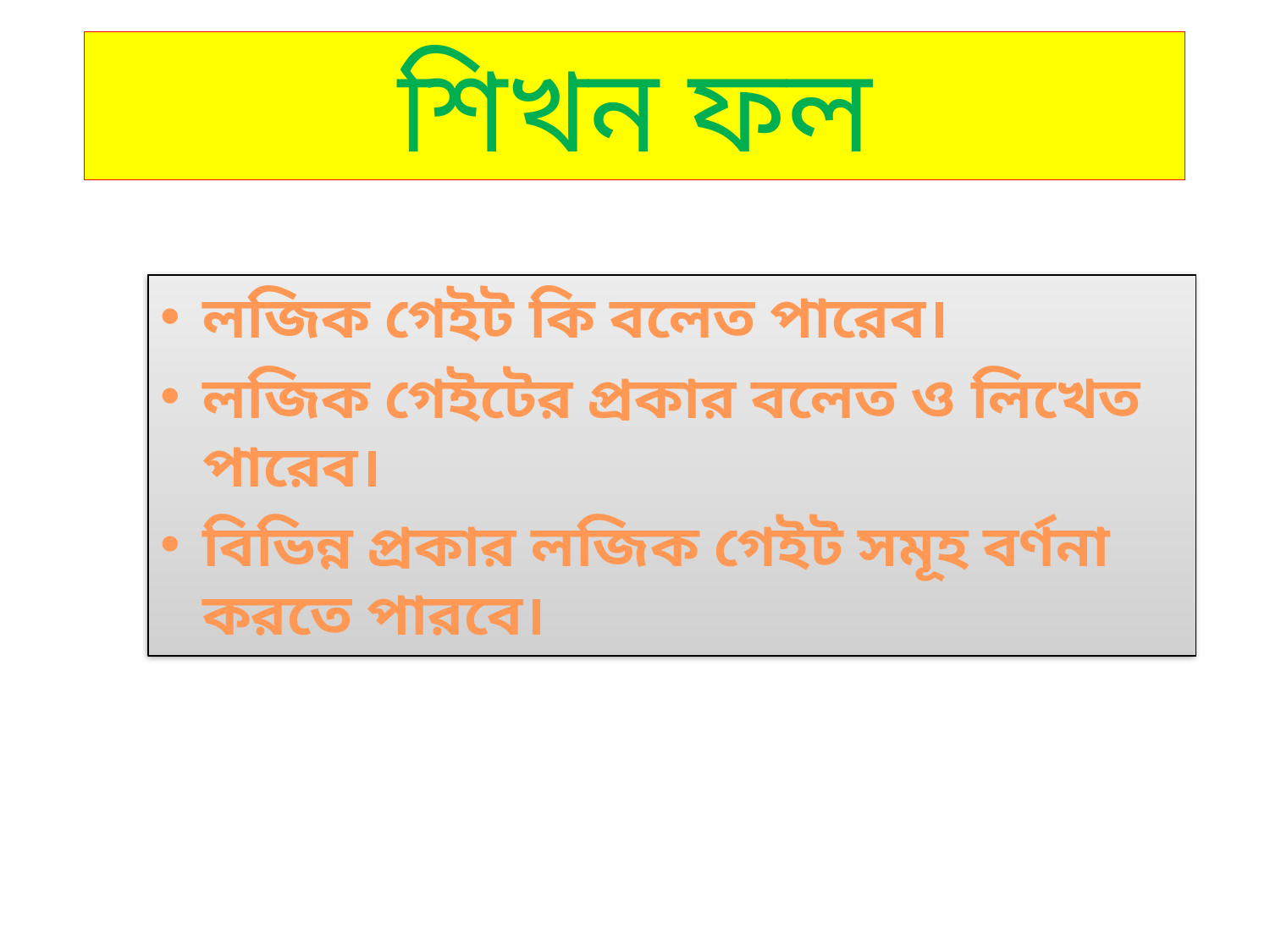

# শিখন ফল
লজিক গেইট কি বলেত পারেব।
লজিক গেইটের প্রকার বলেত ও লিখেত পারেব।
বিভিন্ন প্রকার লজিক গেইট সমূহ বর্ণনা করতে পারবে।